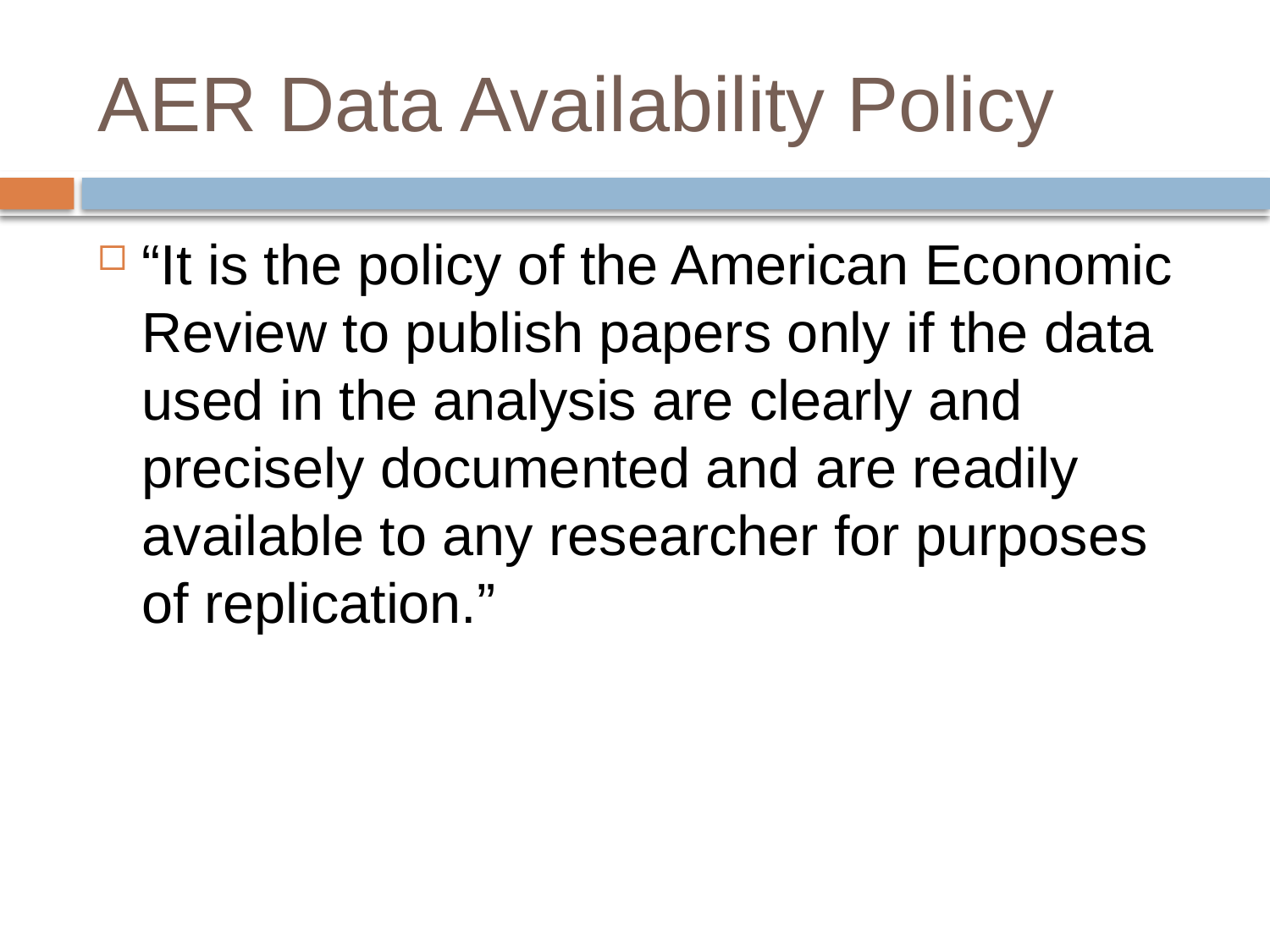

# AER Data Availability Policy
“It is the policy of the American Economic Review to publish papers only if the data used in the analysis are clearly and precisely documented and are readily available to any researcher for purposes of replication.”